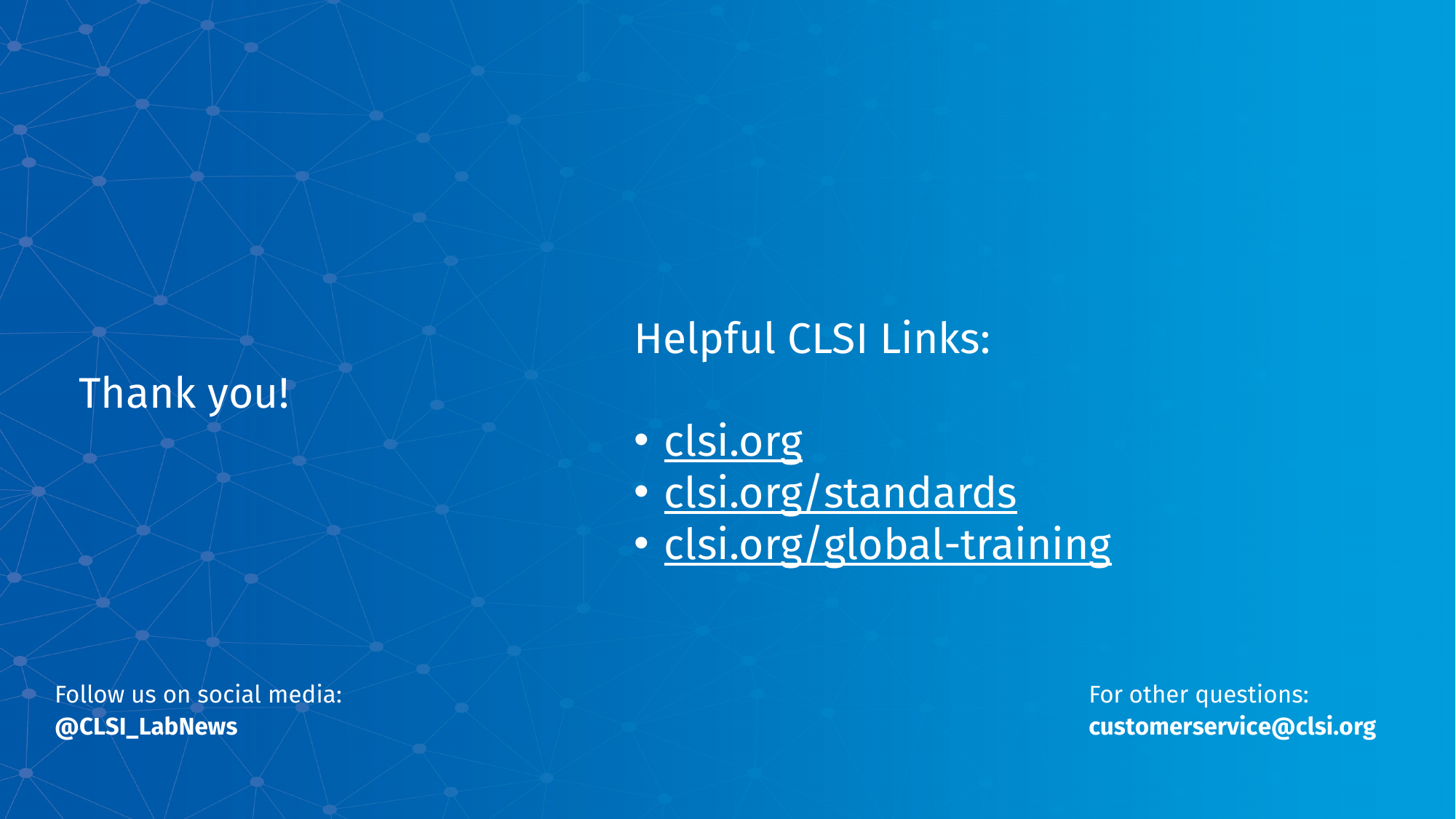

Helpful CLSI Links:

clsi.org
clsi.org/standards
clsi.org/global-training
Thank you!
Follow us on social media:
@CLSI_LabNews
For other questions:
customerservice@clsi.org